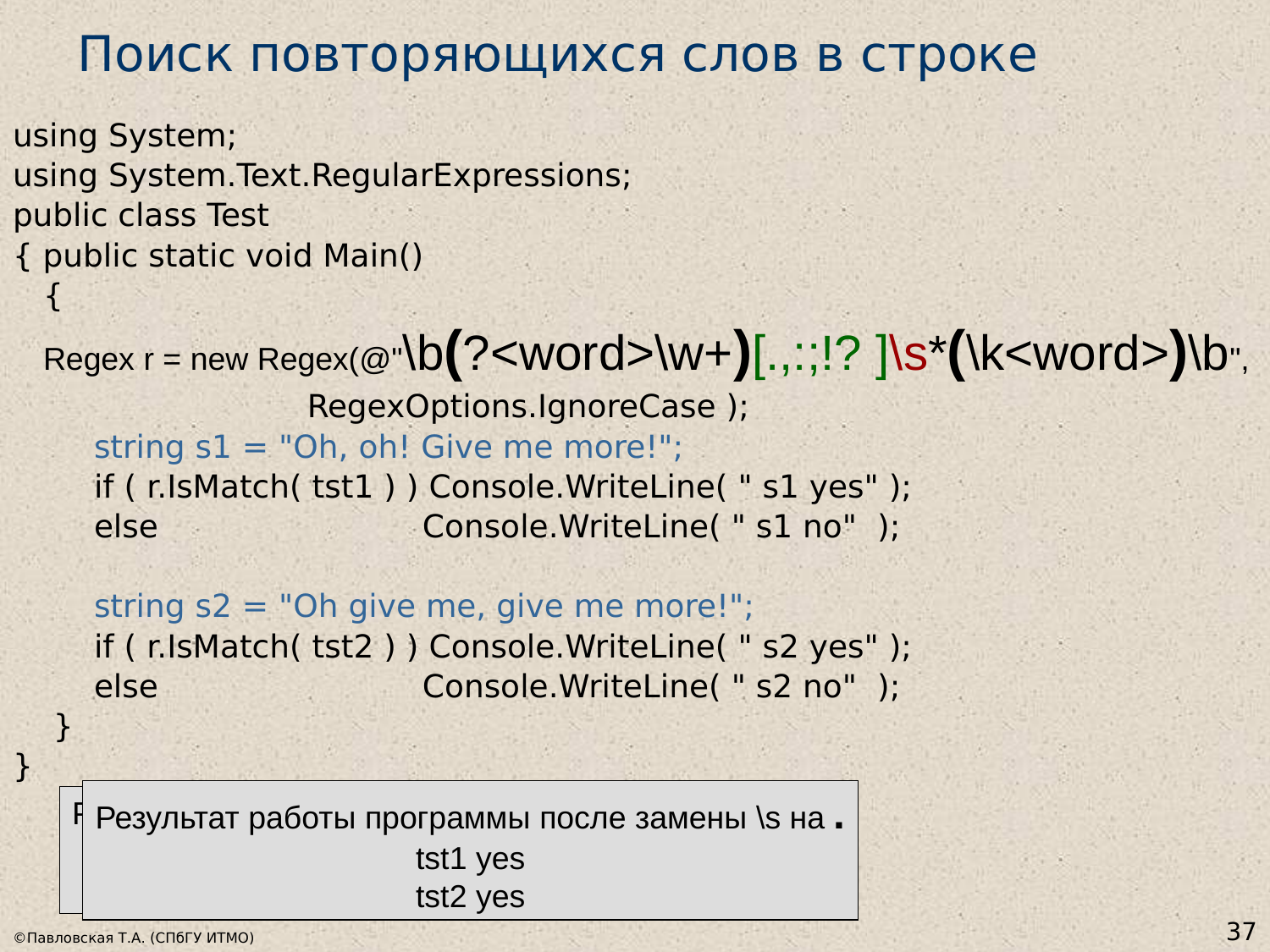

# Поиск повторяющихся слов в строке
using System;
using System.Text.RegularExpressions;
public class Test
{ public static void Main()
   {
   Regex r = new Regex(@"\b(?<word>\w+)[.,:;!? ]\s*(\k<word>)\b",
                             RegexOptions.IgnoreCase );
        string s1 = "Oh, oh! Give me more!";
        if ( r.IsMatch( tst1 ) ) Console.WriteLine( " s1 yes" );
        else                          Console.WriteLine( " s1 no"  );

        string s2 = "Oh give me, give me more!";
        if ( r.IsMatch( tst2 ) ) Console.WriteLine( " s2 yes" );
        else                          Console.WriteLine( " s2 no"  );
    }
}
Результат работы программы после замены \s на .
tst1 yes
tst2 yes
Результат работы программы:
tst1 yes
tst2 no
37
©Павловская Т.А. (СПбГУ ИТМО)